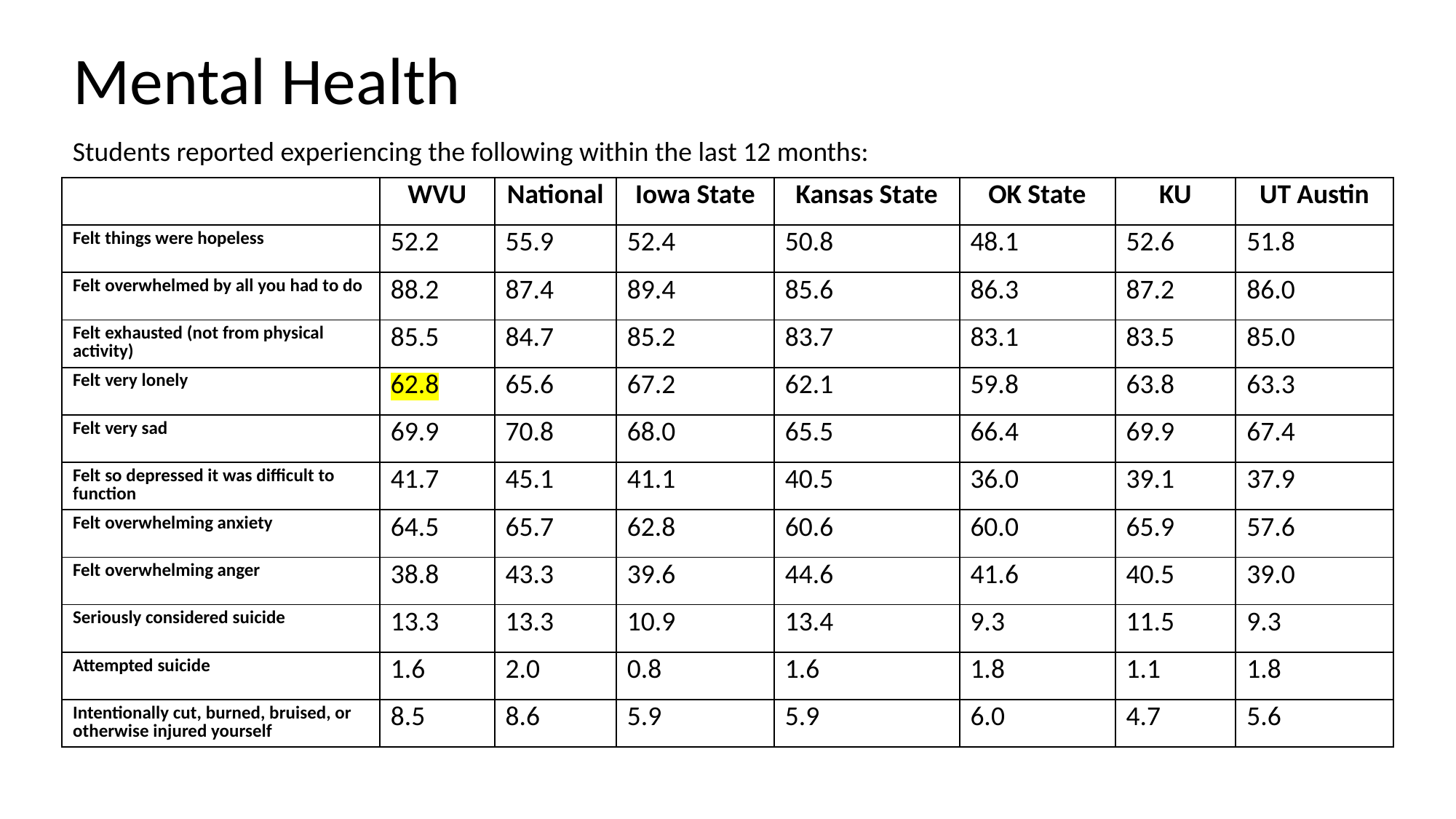

# Mental Health
Students reported experiencing the following within the last 12 months:
|  | WVU | National | Iowa State | Kansas State | OK State | KU | UT Austin |
| --- | --- | --- | --- | --- | --- | --- | --- |
| Felt things were hopeless | 52.2 | 55.9 | 52.4 | 50.8 | 48.1 | 52.6 | 51.8 |
| Felt overwhelmed by all you had to do | 88.2 | 87.4 | 89.4 | 85.6 | 86.3 | 87.2 | 86.0 |
| Felt exhausted (not from physical activity) | 85.5 | 84.7 | 85.2 | 83.7 | 83.1 | 83.5 | 85.0 |
| Felt very lonely | 62.8 | 65.6 | 67.2 | 62.1 | 59.8 | 63.8 | 63.3 |
| Felt very sad | 69.9 | 70.8 | 68.0 | 65.5 | 66.4 | 69.9 | 67.4 |
| Felt so depressed it was difficult to function | 41.7 | 45.1 | 41.1 | 40.5 | 36.0 | 39.1 | 37.9 |
| Felt overwhelming anxiety | 64.5 | 65.7 | 62.8 | 60.6 | 60.0 | 65.9 | 57.6 |
| Felt overwhelming anger | 38.8 | 43.3 | 39.6 | 44.6 | 41.6 | 40.5 | 39.0 |
| Seriously considered suicide | 13.3 | 13.3 | 10.9 | 13.4 | 9.3 | 11.5 | 9.3 |
| Attempted suicide | 1.6 | 2.0 | 0.8 | 1.6 | 1.8 | 1.1 | 1.8 |
| Intentionally cut, burned, bruised, or otherwise injured yourself | 8.5 | 8.6 | 5.9 | 5.9 | 6.0 | 4.7 | 5.6 |